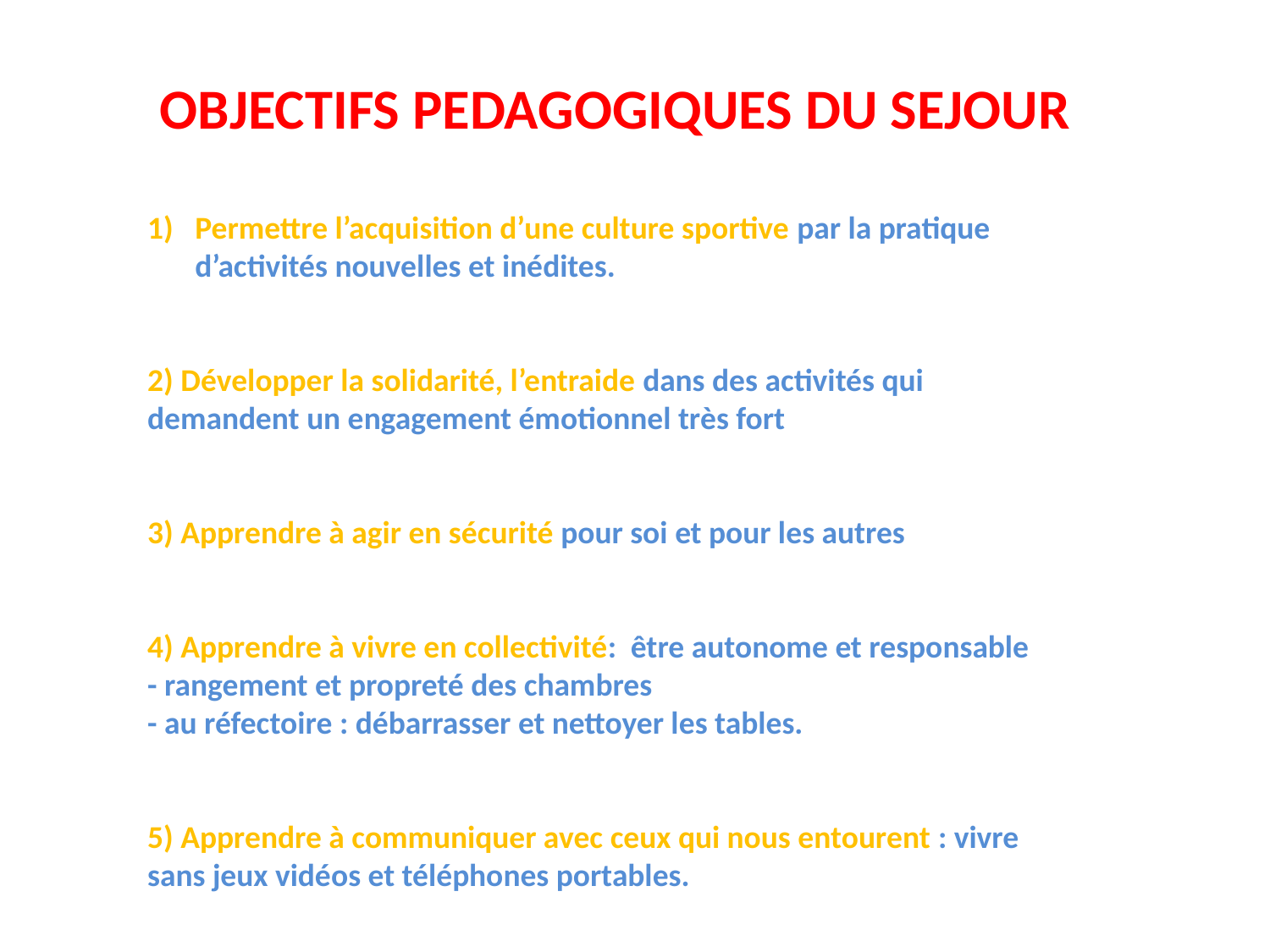

OBJECTIFS PEDAGOGIQUES DU SEJOUR

Permettre l’acquisition d’une culture sportive par la pratique d’activités nouvelles et inédites.

2) Développer la solidarité, l’entraide dans des activités qui demandent un engagement émotionnel très fort

3) Apprendre à agir en sécurité pour soi et pour les autres

4) Apprendre à vivre en collectivité:  être autonome et responsable
- rangement et propreté des chambres
- au réfectoire : débarrasser et nettoyer les tables.

5) Apprendre à communiquer avec ceux qui nous entourent : vivre sans jeux vidéos et téléphones portables.